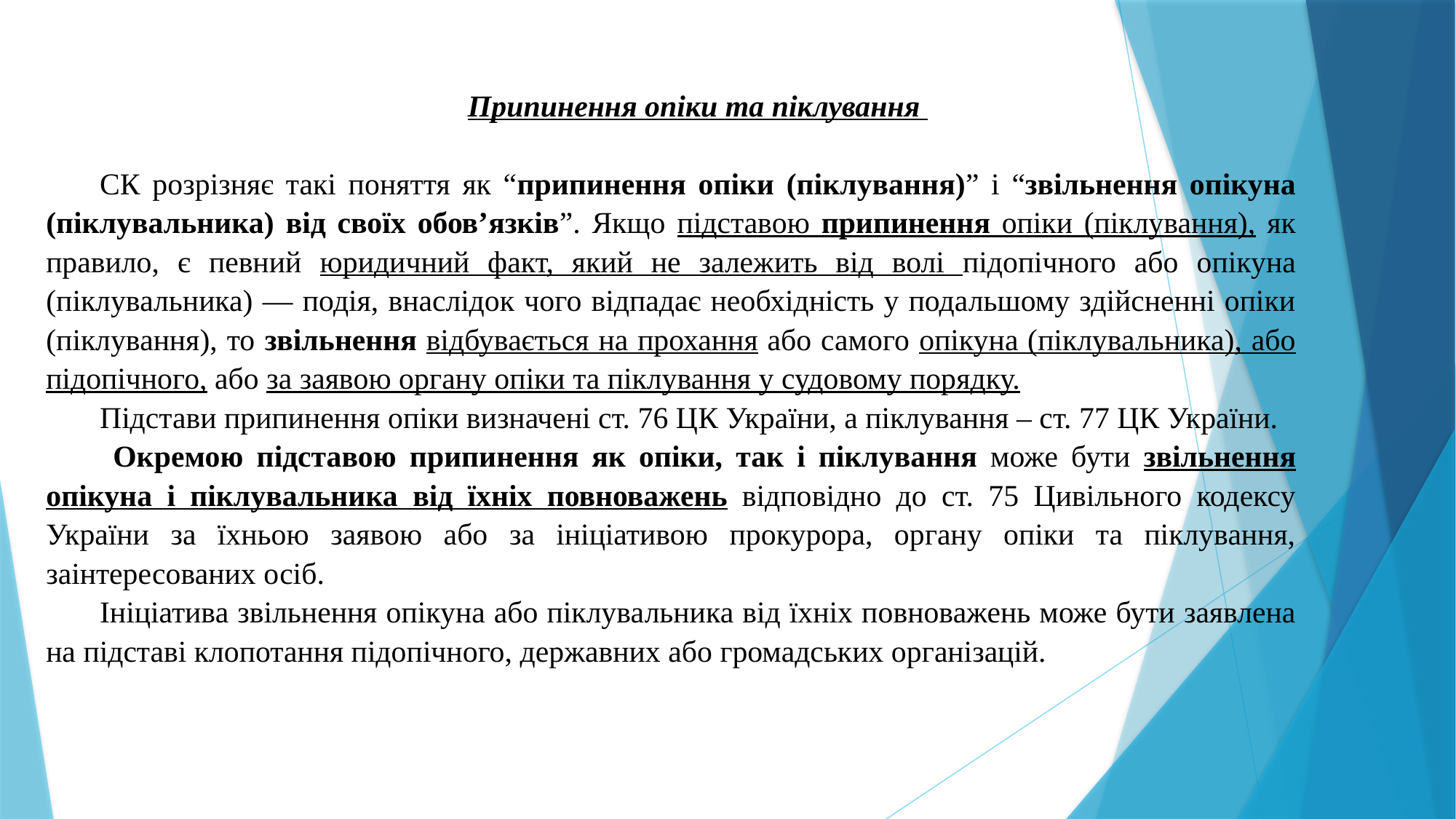

Припинення опіки та піклування

СК розрізняє такі поняття як “припинення опіки (піклування)” і “звільнення опікуна (піклувальника) від своїх обов’язків”. Якщо підставою припинення опіки (піклування), як правило, є певний юридичний факт, який не залежить від волі підопічного або опікуна (піклувальника) — подія, внаслідок чого відпадає необхідність у подальшому здійсненні опіки (піклування), то звільнення відбувається на прохання або самого опікуна (піклувальника), або підопічного, або за заявою органу опіки та піклування у судовому порядку.
Підстави припинення опіки визначені ст. 76 ЦК України, а піклування – ст. 77 ЦК України.
 Окремою підставою припинення як опіки, так і піклування може бути звільнення опікуна і піклувальника від їхніх повноважень відповідно до ст. 75 Цивільного кодексу України за їхньою заявою або за ініціативою прокурора, органу опіки та піклування, заінтересованих осіб.
Ініціатива звільнення опікуна або піклувальника від їхніх повноважень може бути заявлена на підставі клопотання підопічного, державних або громадських організацій.